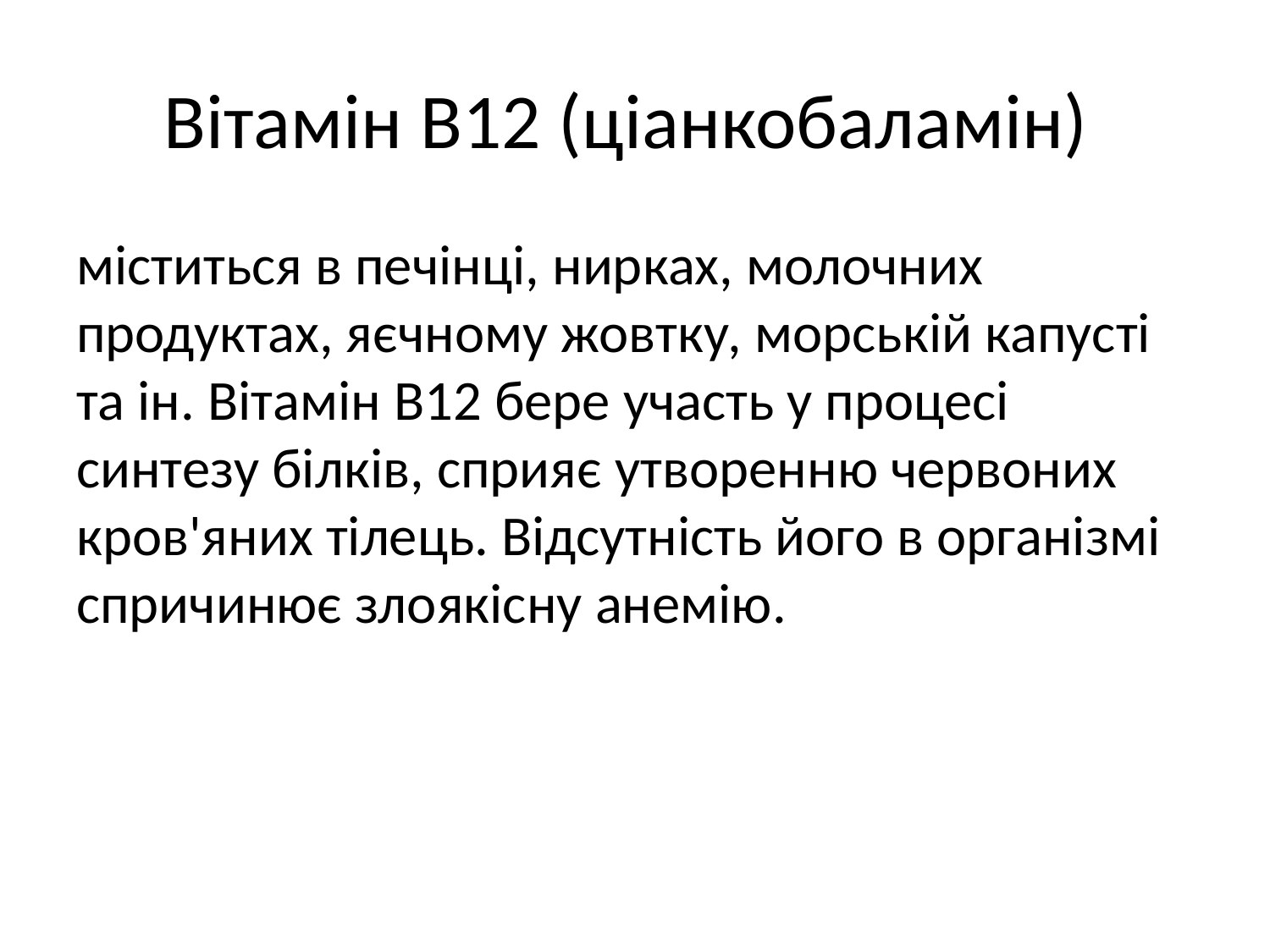

# Вітамін В12 (ціанкобаламін)
міститься в печінці, нирках, молочних продуктах, яєчному жовтку, морській капусті та ін. Вітамін В12 бере участь у процесі синтезу білків, сприяє утворенню червоних кров'яних тілець. Відсутність його в організмі спричинює злоякісну анемію.